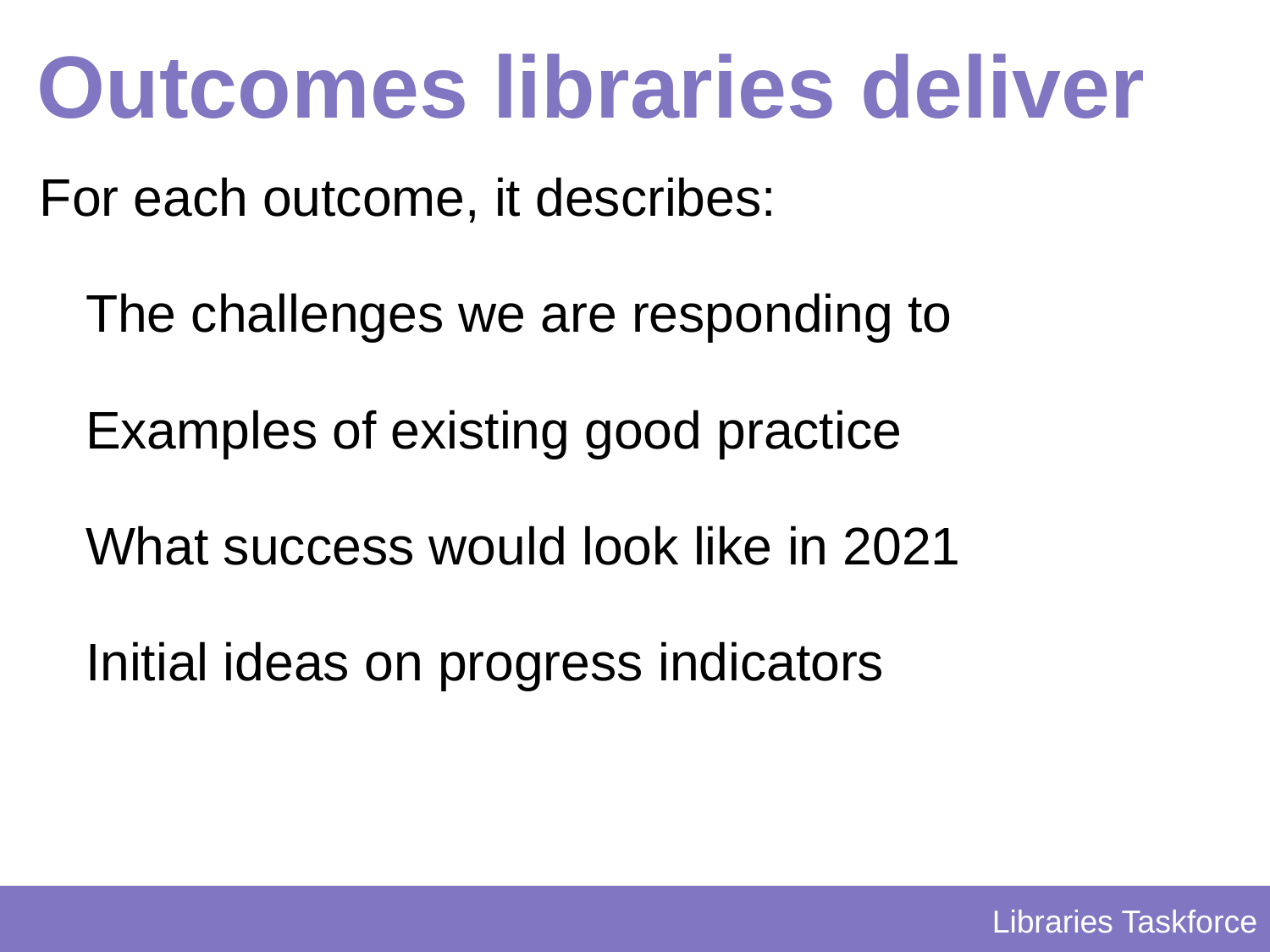

# Outcomes libraries deliver
For each outcome, it describes:
The challenges we are responding to
Examples of existing good practice
What success would look like in 2021
Initial ideas on progress indicators